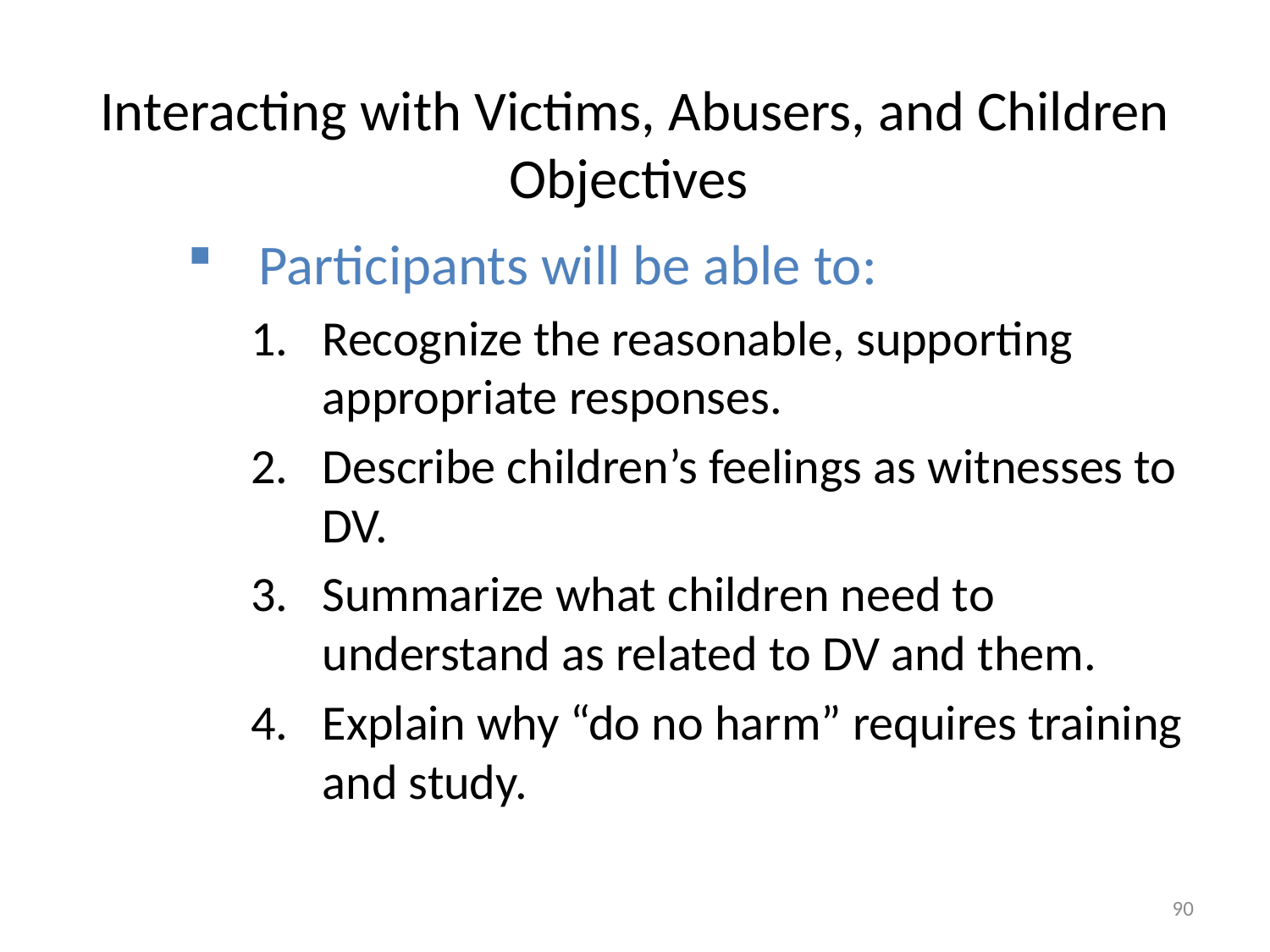

# Interacting with Victims, Abusers, and Children Objectives
Participants will be able to:
Recognize the reasonable, supporting appropriate responses.
Describe children’s feelings as witnesses to DV.
Summarize what children need to understand as related to DV and them.
Explain why “do no harm” requires training and study.

90